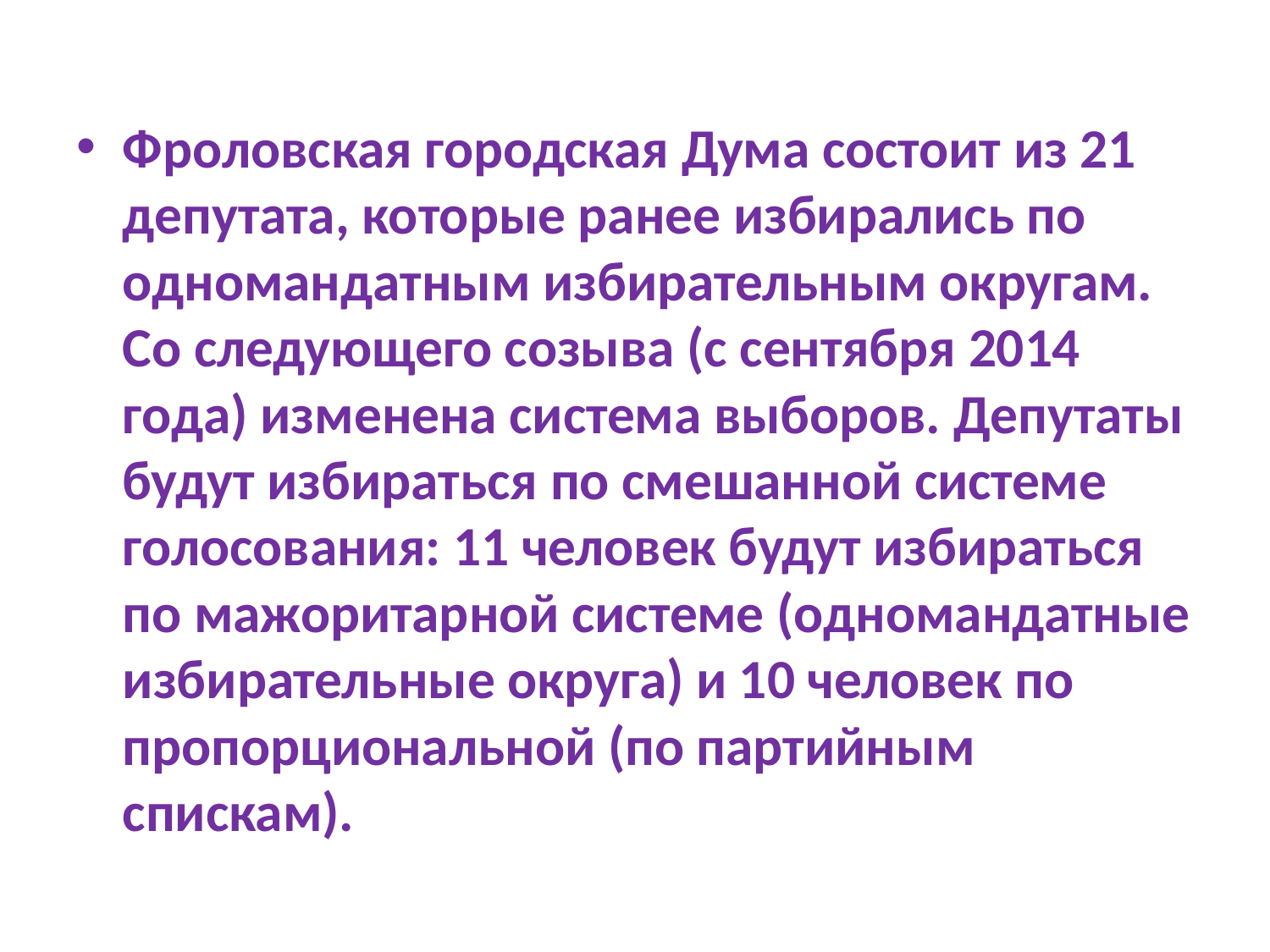

#
Фроловская городская Дума состоит из 21 депутата, которые ранее избирались по одномандатным избирательным округам. Со следующего созыва (с сентября 2014 года) изменена система выборов. Депутаты будут избираться по смешанной системе голосования: 11 человек будут избираться по мажоритарной системе (одномандатные избирательные округа) и 10 человек по пропорциональной (по партийным спискам).